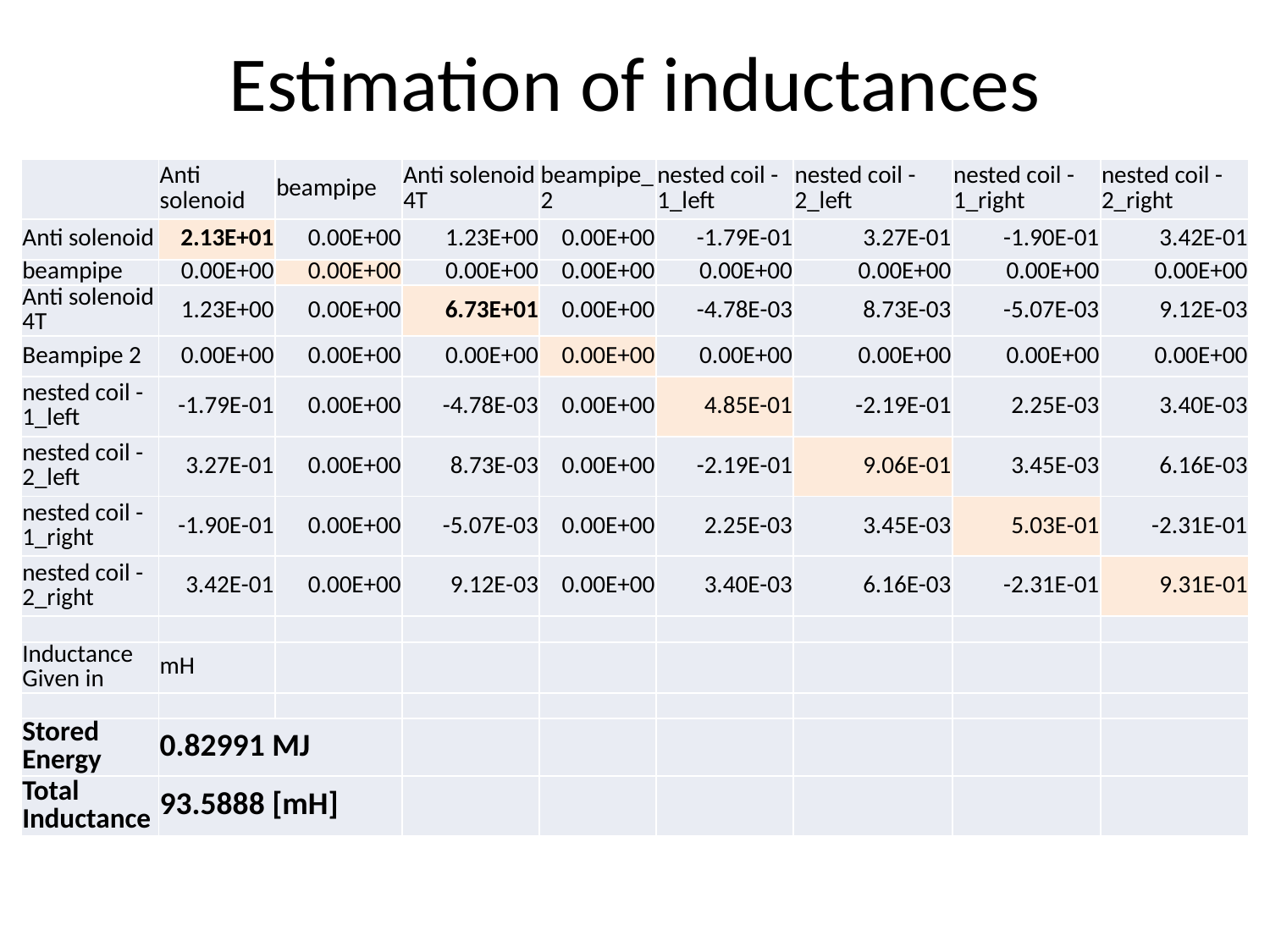

# Estimation of inductances
|  | Anti solenoid | beampipe | Anti solenoid 4T | beampipe\_2 | nested coil - 1\_left | nested coil - 2\_left | nested coil - 1\_right | nested coil - 2\_right |
| --- | --- | --- | --- | --- | --- | --- | --- | --- |
| Anti solenoid | 2.13E+01 | 0.00E+00 | 1.23E+00 | 0.00E+00 | -1.79E-01 | 3.27E-01 | -1.90E-01 | 3.42E-01 |
| beampipe | 0.00E+00 | 0.00E+00 | 0.00E+00 | 0.00E+00 | 0.00E+00 | 0.00E+00 | 0.00E+00 | 0.00E+00 |
| Anti solenoid 4T | 1.23E+00 | 0.00E+00 | 6.73E+01 | 0.00E+00 | -4.78E-03 | 8.73E-03 | -5.07E-03 | 9.12E-03 |
| Beampipe 2 | 0.00E+00 | 0.00E+00 | 0.00E+00 | 0.00E+00 | 0.00E+00 | 0.00E+00 | 0.00E+00 | 0.00E+00 |
| nested coil - 1\_left | -1.79E-01 | 0.00E+00 | -4.78E-03 | 0.00E+00 | 4.85E-01 | -2.19E-01 | 2.25E-03 | 3.40E-03 |
| nested coil - 2\_left | 3.27E-01 | 0.00E+00 | 8.73E-03 | 0.00E+00 | -2.19E-01 | 9.06E-01 | 3.45E-03 | 6.16E-03 |
| nested coil - 1\_right | -1.90E-01 | 0.00E+00 | -5.07E-03 | 0.00E+00 | 2.25E-03 | 3.45E-03 | 5.03E-01 | -2.31E-01 |
| nested coil - 2\_right | 3.42E-01 | 0.00E+00 | 9.12E-03 | 0.00E+00 | 3.40E-03 | 6.16E-03 | -2.31E-01 | 9.31E-01 |
|  |  |  |  |  |  |  |  |  |
| Inductance Given in | mH |  |  |  |  |  |  |  |
|  |  |  |  |  |  |  |  |  |
| Stored Energy | 0.82991 MJ |  |  |  |  |  |  |  |
| Total Inductance | 93.5888 [mH] |  |  |  |  |  |  |  |